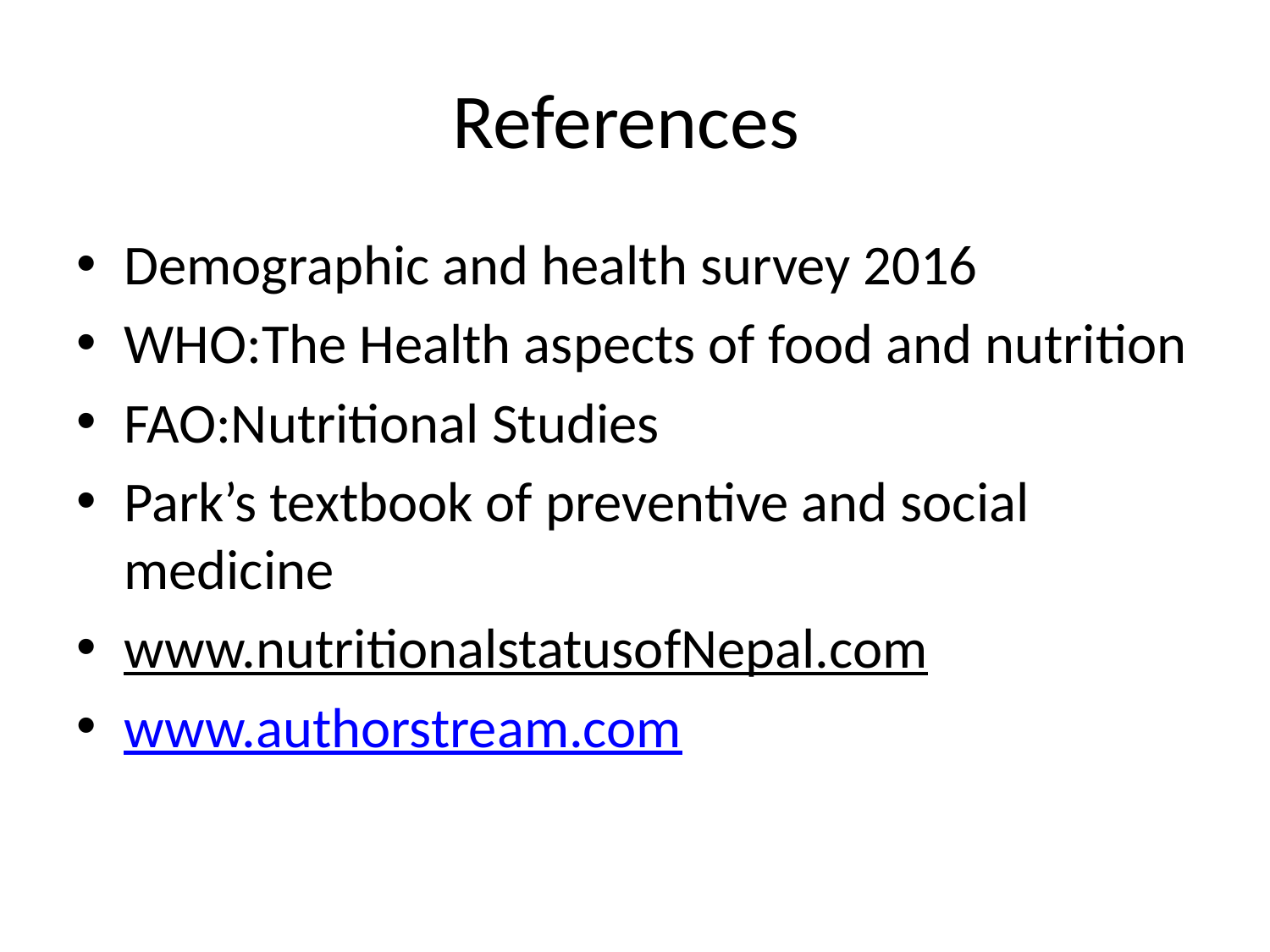

# References
Demographic and health survey 2016
WHO:The Health aspects of food and nutrition
FAO:Nutritional Studies
Park’s textbook of preventive and social medicine
www.nutritionalstatusofNepal.com
www.authorstream.com